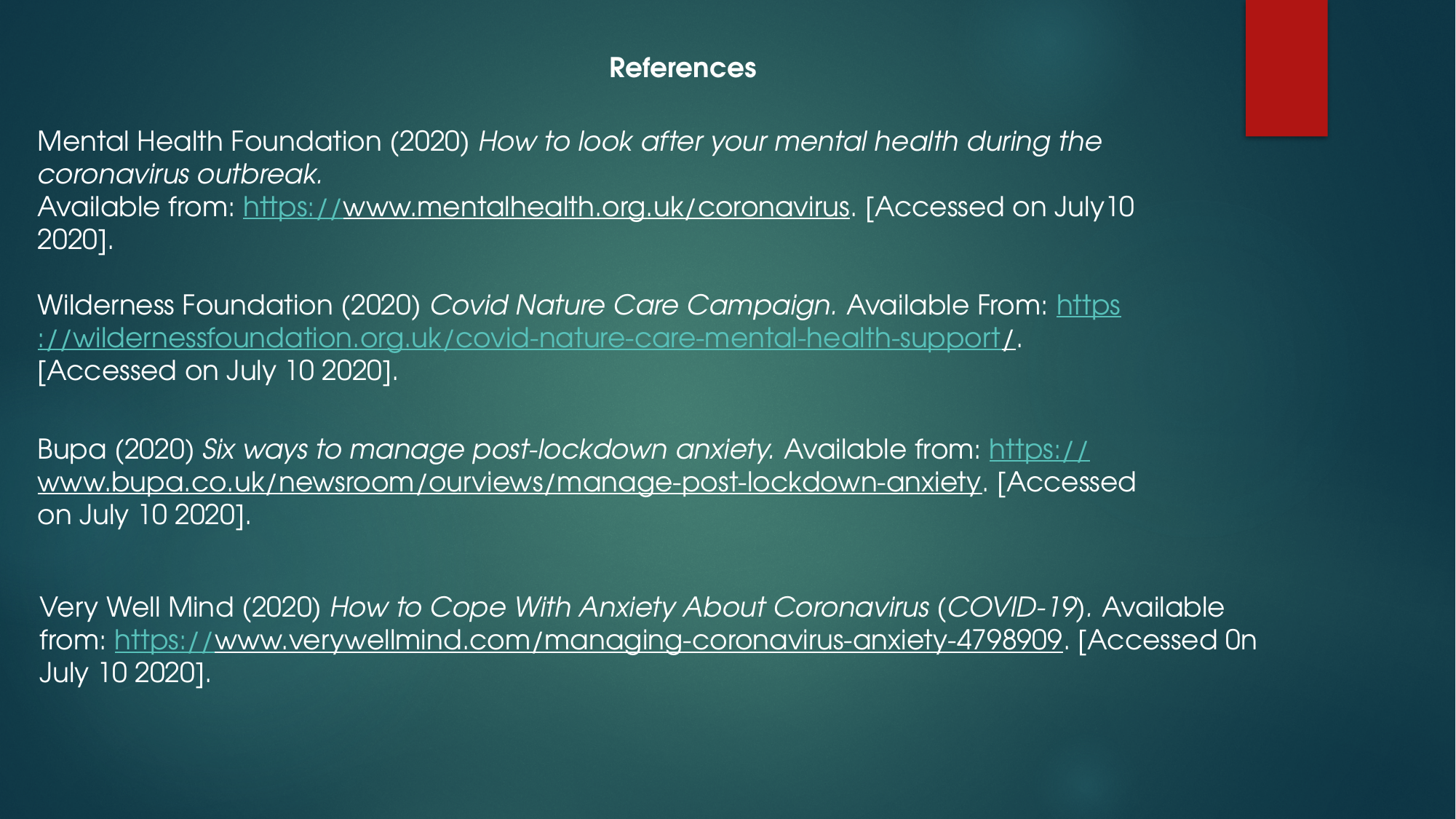

References
Mental Health Foundation (2020) How to look after your mental health during the coronavirus outbreak.
Available from: https://www.mentalhealth.org.uk/coronavirus. [Accessed on July10 2020].

Wilderness Foundation (2020) Covid Nature Care Campaign. Available From: https://wildernessfoundation.org.uk/covid-nature-care-mental-health-support/. [Accessed on July 10 2020].

Bupa (2020) Six ways to manage post-lockdown anxiety. Available from: https://www.bupa.co.uk/newsroom/ourviews/manage-post-lockdown-anxiety. [Accessed on July 10 2020].

Very Well Mind (2020) How to Cope With Anxiety About Coronavirus (COVID-19). Available from: https://www.verywellmind.com/managing-coronavirus-anxiety-4798909. [Accessed 0n July 10 2020].